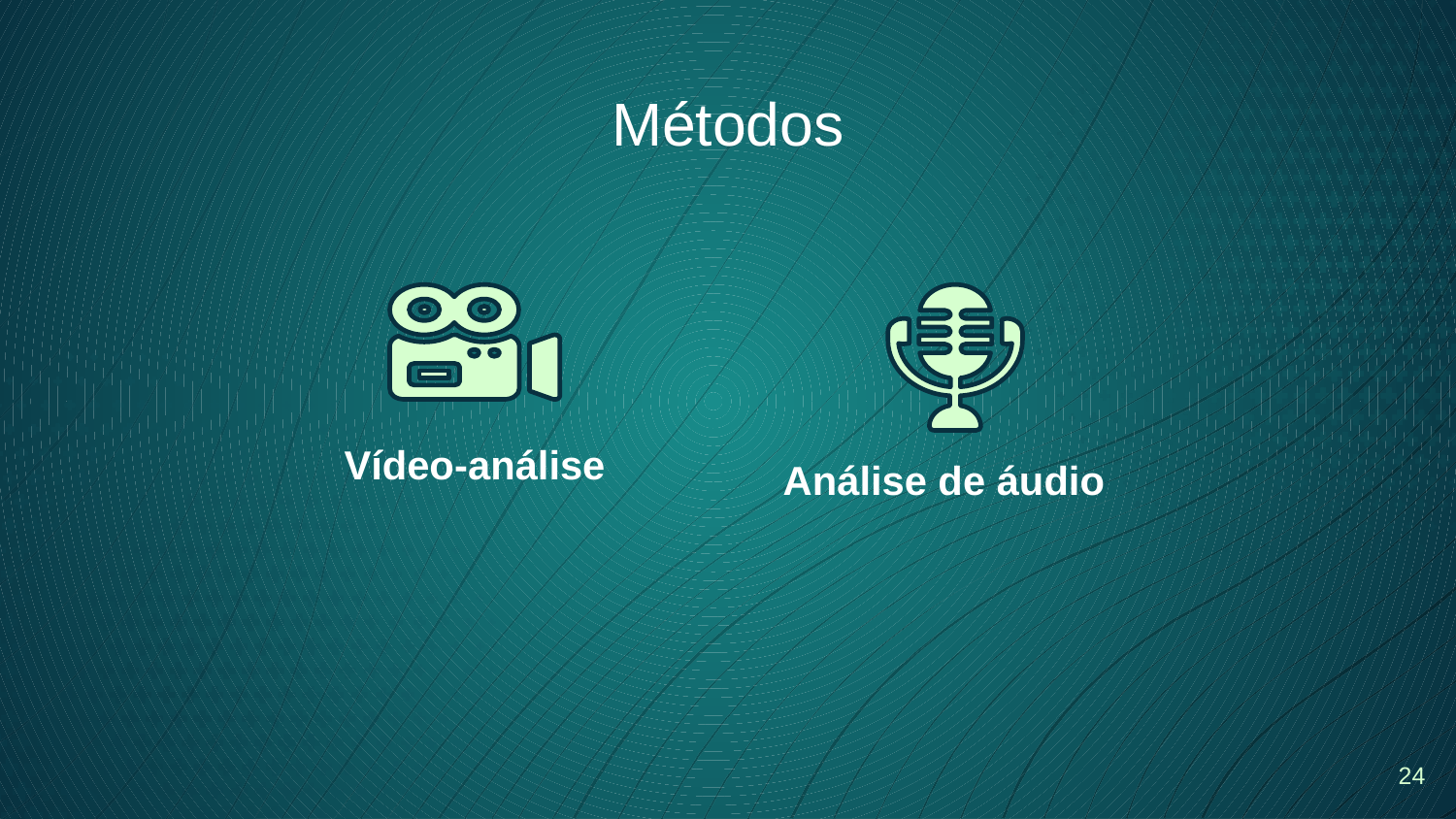

# Métodos

Vídeo-análise
Análise de áudio
24